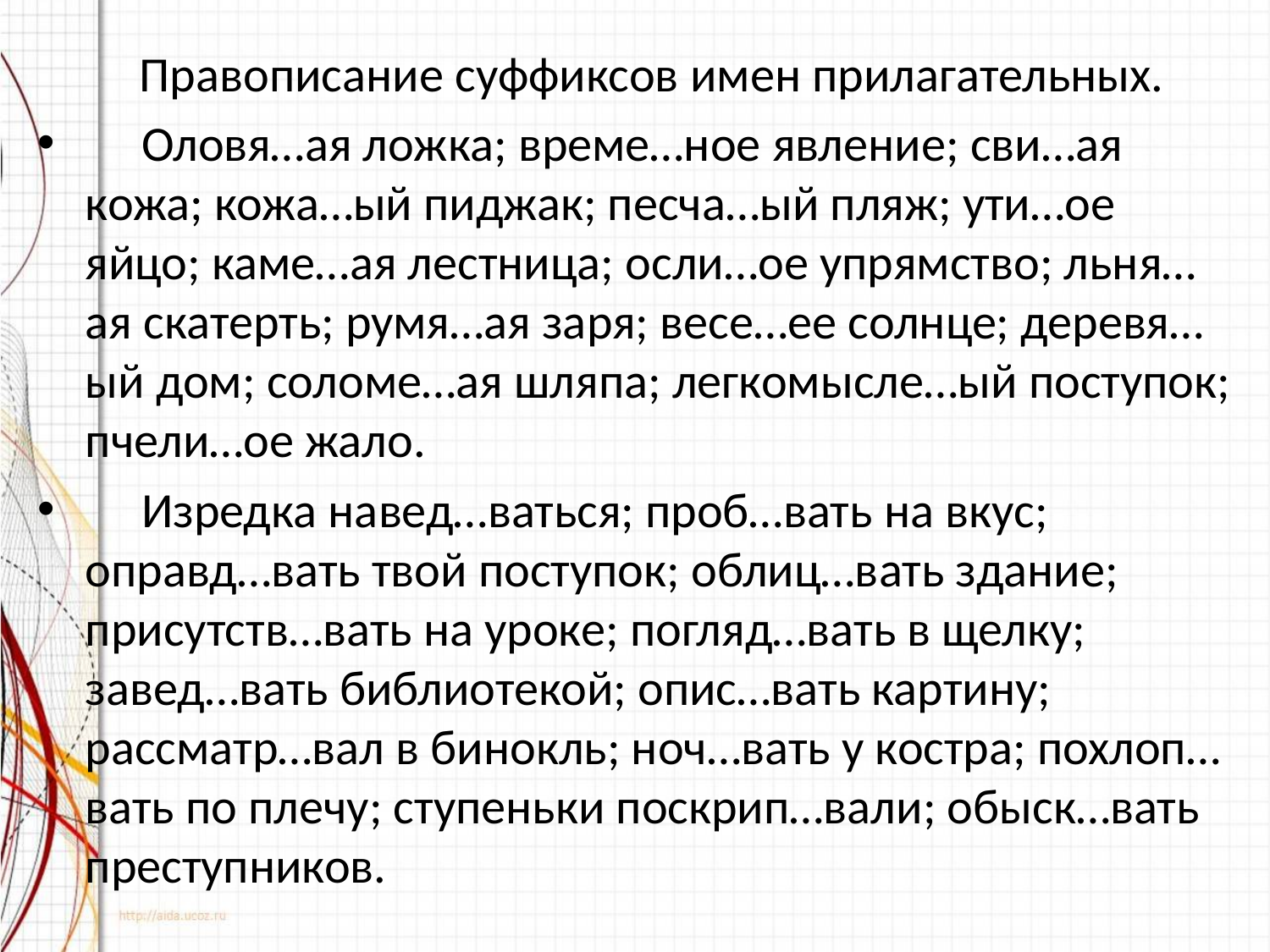

Правописание суффиксов имен прилагательных.
     Оловя…ая ложка; време…ное явление; сви…ая кожа; кожа…ый пиджак; песча…ый пляж; ути…ое яйцо; каме…ая лестница; осли…ое упрямство; льня…ая скатерть; румя…ая заря; весе…ее солнце; деревя…ый дом; соломе…ая шляпа; легкомысле…ый поступок; пчели…ое жало.
     Изредка навед…ваться; проб…вать на вкус; оправд…вать твой поступок; облиц…вать здание; присутств…вать на уроке; погляд…вать в щелку; завед…вать библиотекой; опис…вать картину; рассматр…вал в бинокль; ноч…вать у костра; похлоп…вать по плечу; ступеньки поскрип…вали; обыск…вать преступников.